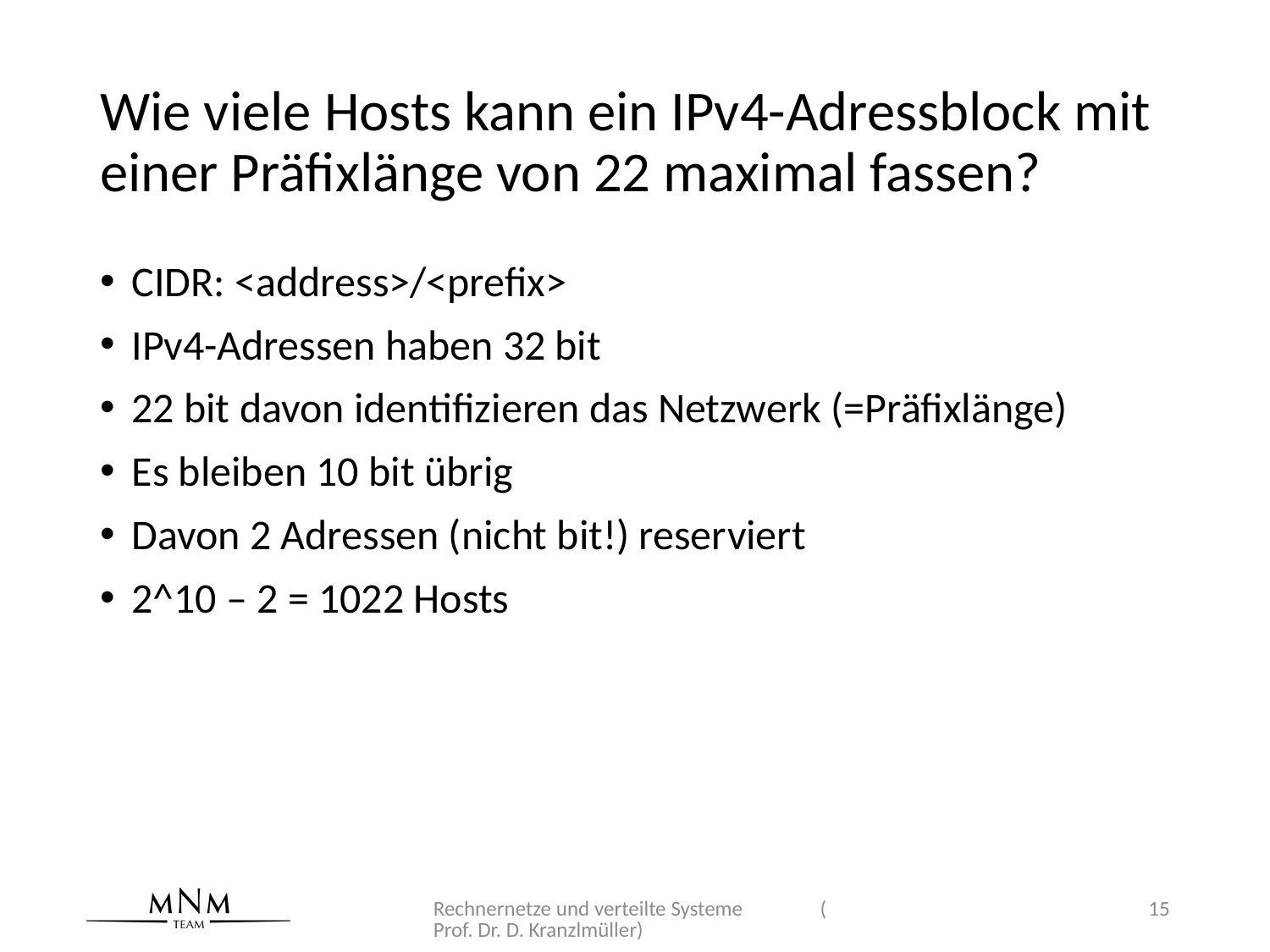

# Wie viele Hosts kann ein IPv4-Adressblock mit einer Präfixlänge von 22 maximal fassen?
CIDR: <address>/<prefix>
IPv4-Adressen haben 32 bit
22 bit davon identifizieren das Netzwerk (=Präfixlänge)
Es bleiben 10 bit übrig
Davon 2 Adressen (nicht bit!) reserviert
2^10 – 2 = 1022 Hosts
Rechnernetze und verteilte Systeme                (Prof. Dr. D. Kranzlmüller)
15